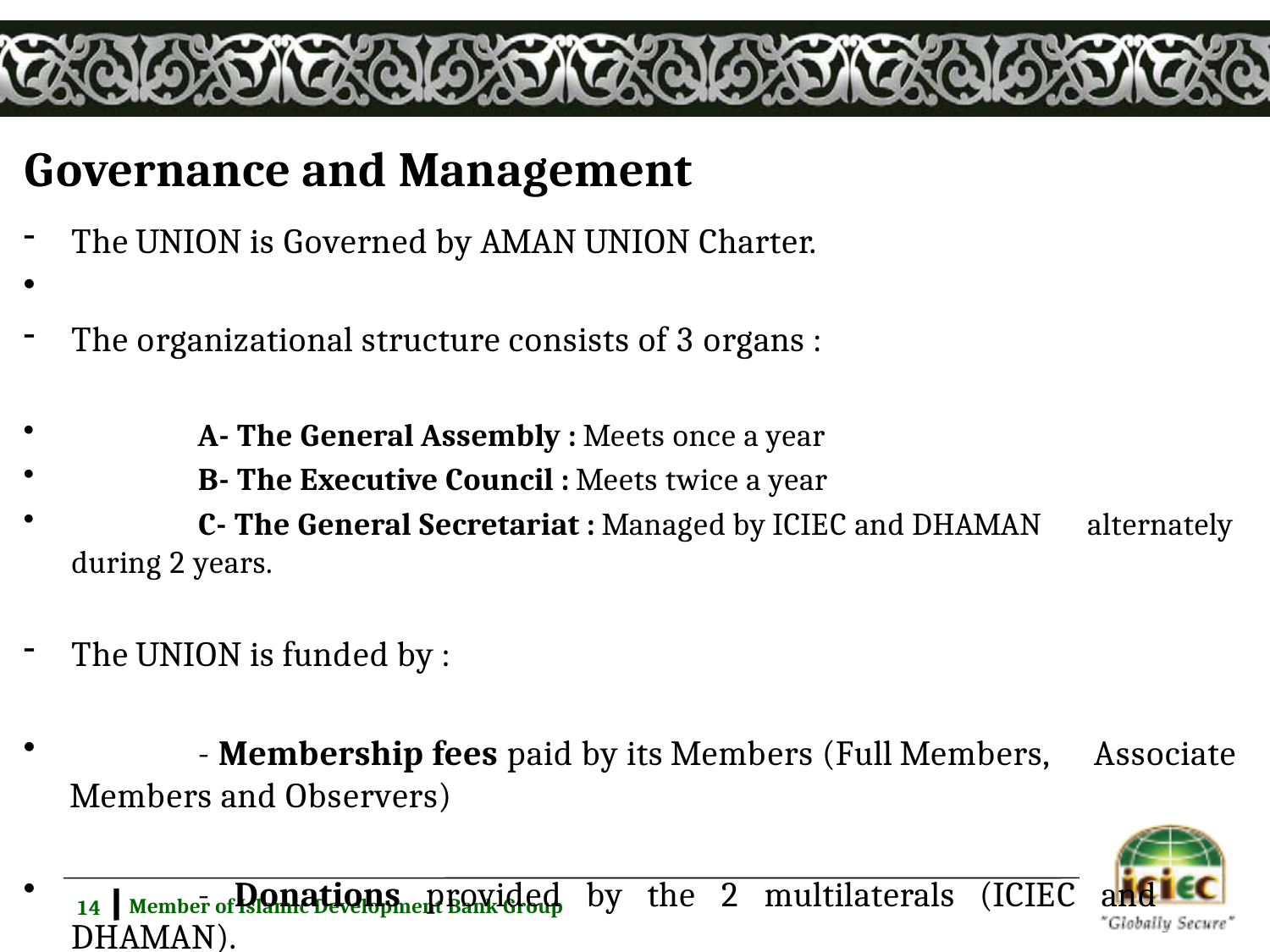

# Governance and Management
The UNION is Governed by AMAN UNION Charter.

The organizational structure consists of 3 organs :

	A- The General Assembly : Meets once a year
	B- The Executive Council : Meets twice a year
	C- The General Secretariat : Managed by ICIEC and DHAMAN 	alternately during 2 years.

The UNION is funded by :

	- Membership fees paid by its Members (Full Members, 	Associate Members and Observers)

	- Donations provided by the 2 multilaterals (ICIEC and 	DHAMAN).